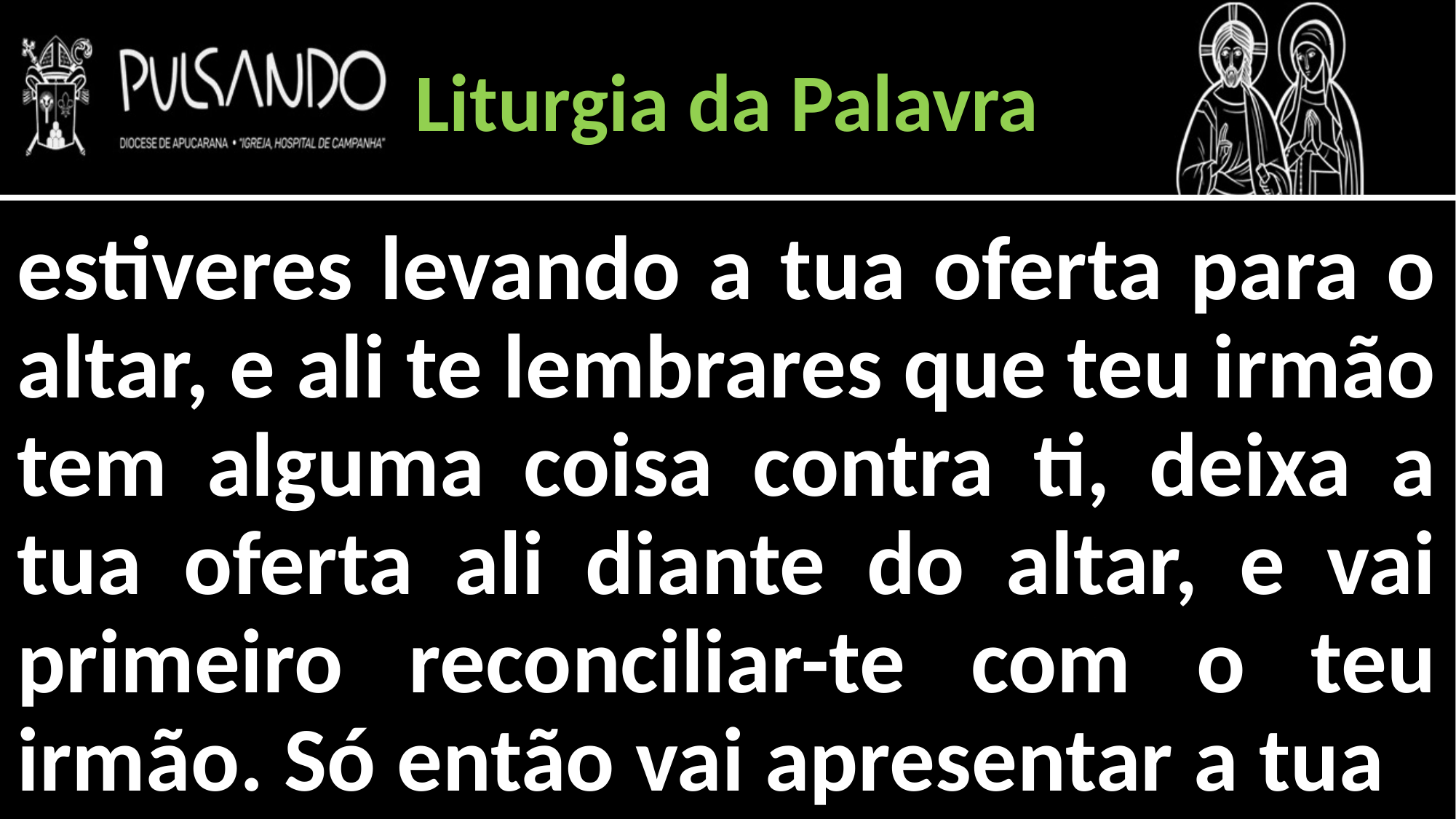

Liturgia da Palavra
estiveres levando a tua oferta para o altar, e ali te lembrares que teu irmão tem alguma coisa contra ti, deixa a tua oferta ali diante do altar, e vai primeiro reconciliar-te com o teu irmão. Só então vai apresentar a tua